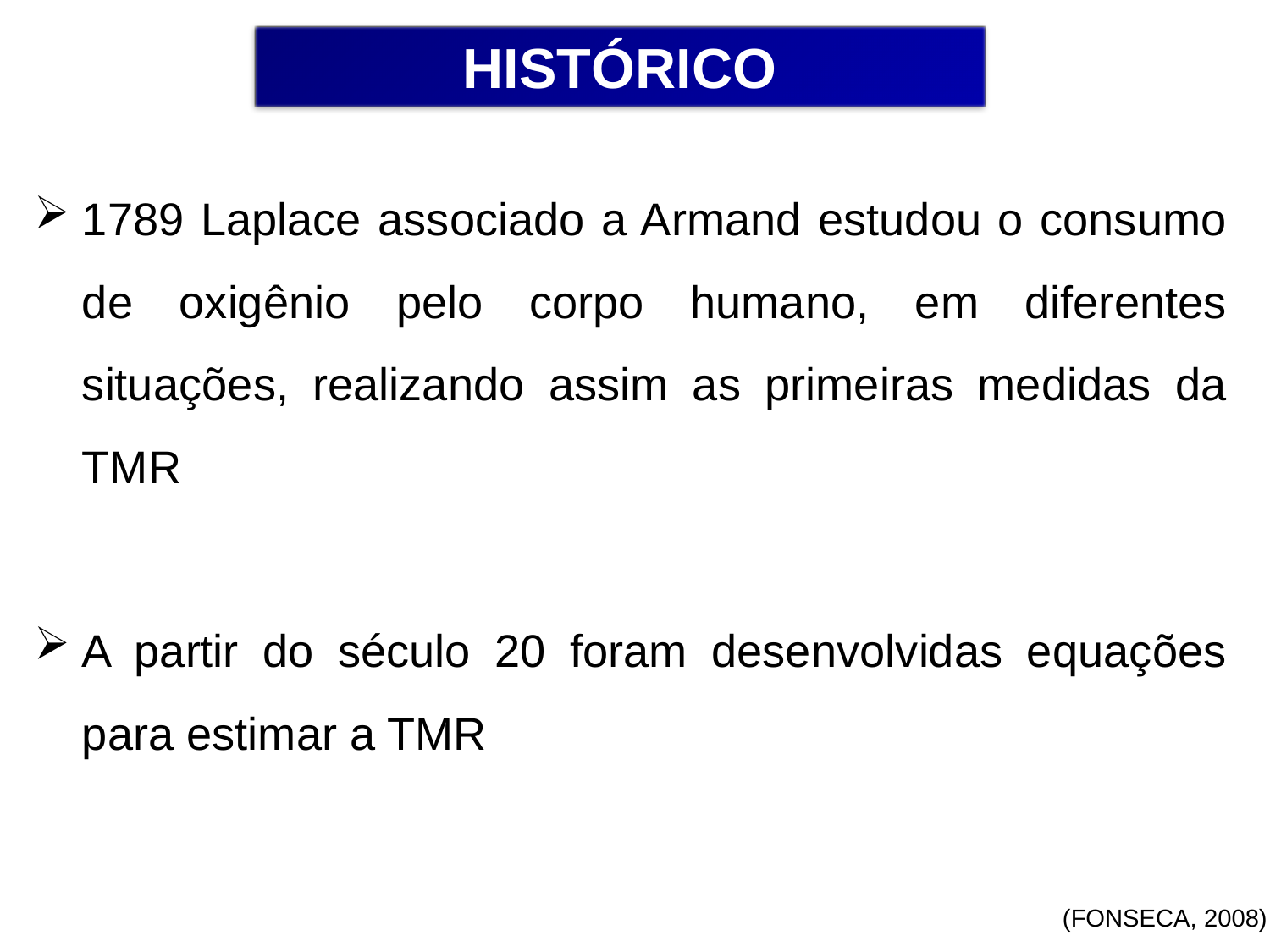

HISTÓRICO
1789 Laplace associado a Armand estudou o consumo de oxigênio pelo corpo humano, em diferentes situações, realizando assim as primeiras medidas da TMR

A partir do século 20 foram desenvolvidas equações para estimar a TMR
(FONSECA, 2008)